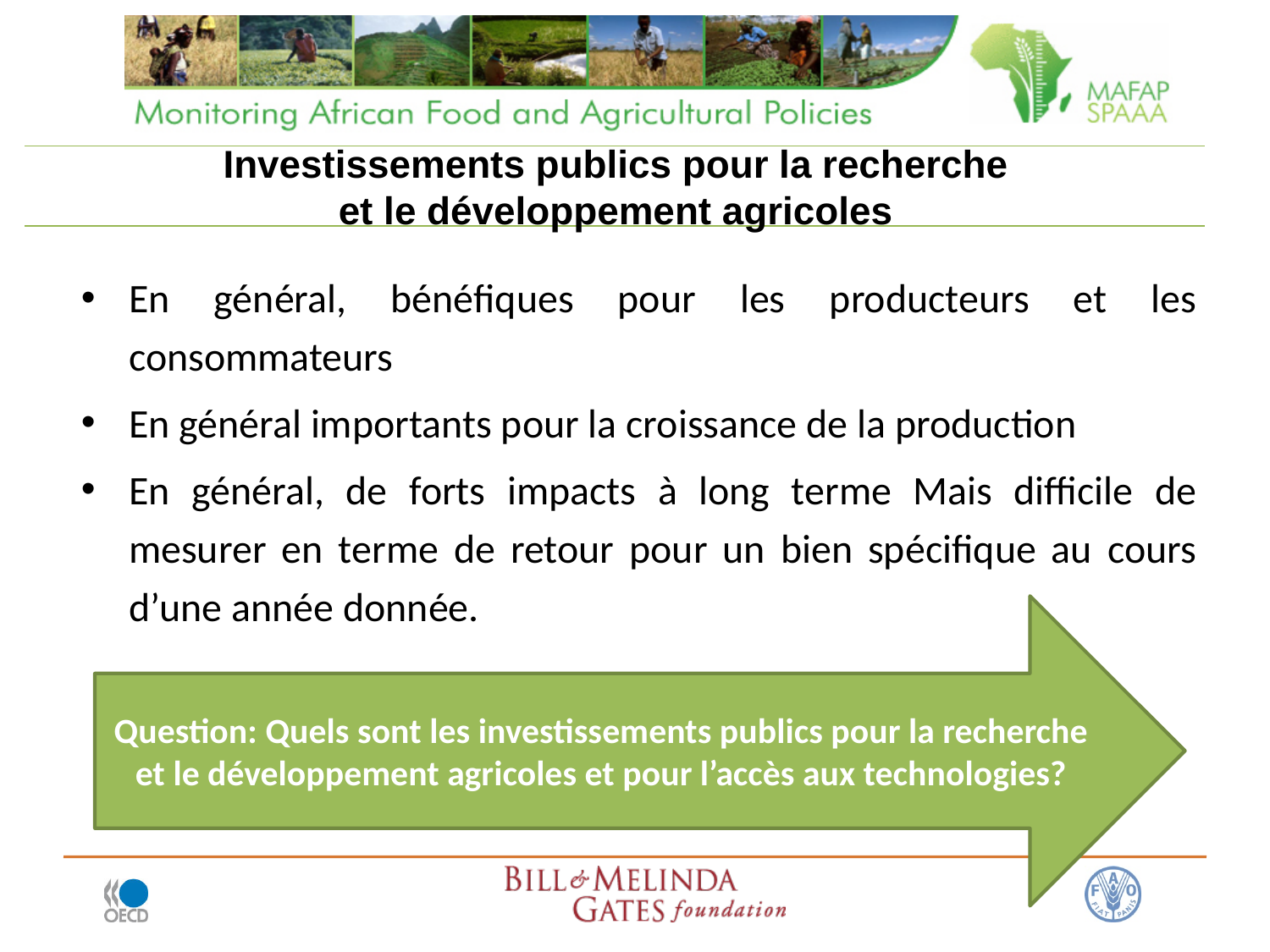

Investissements publics pour la recherche
et le développement agricoles
En général, bénéfiques pour les producteurs et les consommateurs
En général importants pour la croissance de la production
En général, de forts impacts à long terme Mais difficile de mesurer en terme de retour pour un bien spécifique au cours d’une année donnée.
Question: Quels sont les investissements publics pour la recherche et le développement agricoles et pour l’accès aux technologies?